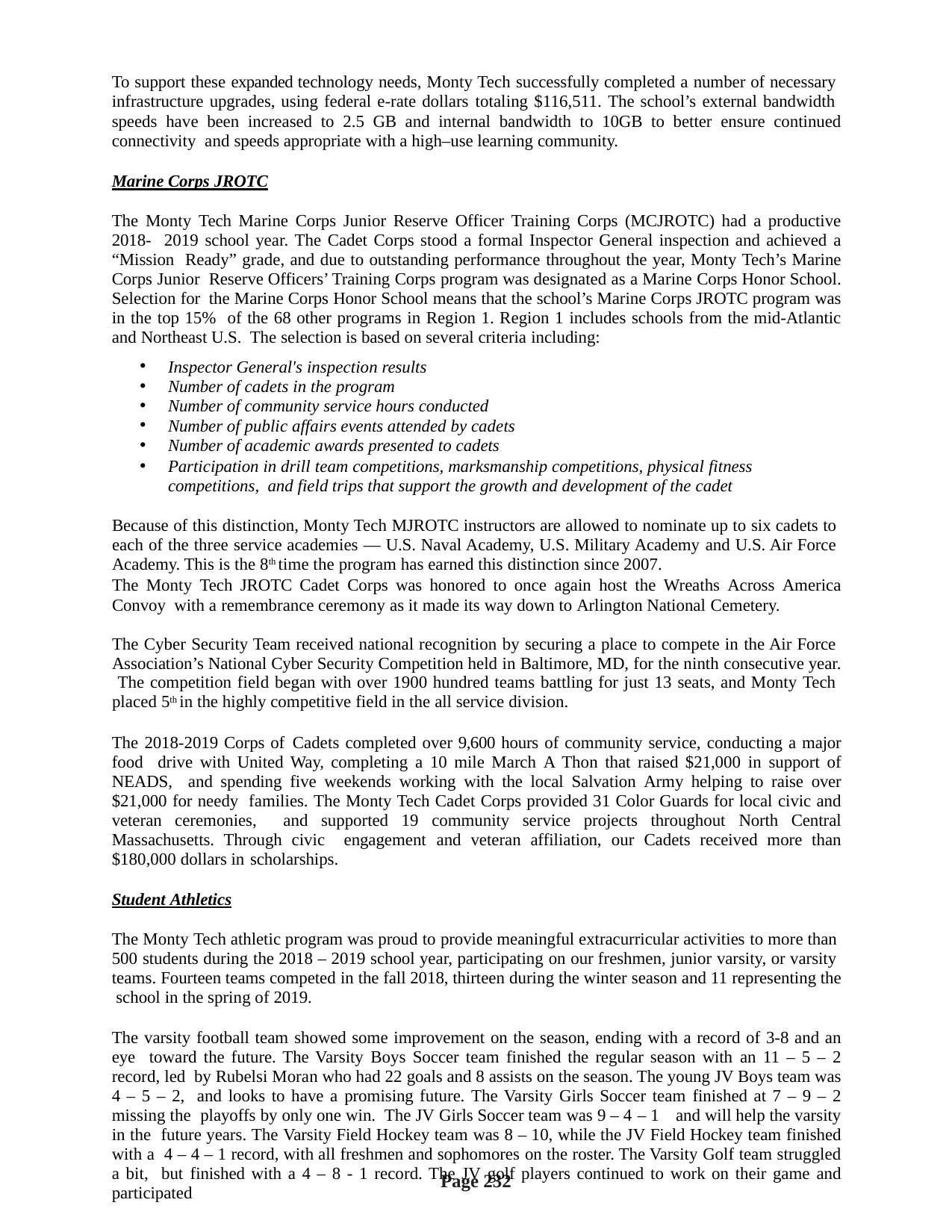

To support these expanded technology needs, Monty Tech successfully completed a number of necessary  infrastructure upgrades, using federal e-rate dollars totaling $116,511. The school’s external bandwidth  speeds have been increased to 2.5 GB and internal bandwidth to 10GB to better ensure continued connectivity  and speeds appropriate with a high–use learning community.

Marine Corps JROTC

The Monty Tech Marine Corps Junior Reserve Officer Training Corps (MCJROTC) had a productive 2018-  2019 school year. The Cadet Corps stood a formal Inspector General inspection and achieved a “Mission  Ready” grade, and due to outstanding performance throughout the year, Monty Tech’s Marine Corps Junior  Reserve Officers’ Training Corps program was designated as a Marine Corps Honor School. Selection for  the Marine Corps Honor School means that the school’s Marine Corps JROTC program was in the top 15%  of the 68 other programs in Region 1. Region 1 includes schools from the mid-Atlantic and Northeast U.S.  The selection is based on several criteria including:
Inspector General's inspection results
Number of cadets in the program
Number of community service hours conducted
Number of public affairs events attended by cadets
Number of academic awards presented to cadets
Participation in drill team competitions, marksmanship competitions, physical fitness competitions,  and field trips that support the growth and development of the cadet

Because of this distinction, Monty Tech MJROTC instructors are allowed to nominate up to six cadets to  each of the three service academies — U.S. Naval Academy, U.S. Military Academy and U.S. Air Force  Academy. This is the 8th time the program has earned this distinction since 2007.
The Monty Tech JROTC Cadet Corps was honored to once again host the Wreaths Across America Convoy  with a remembrance ceremony as it made its way down to Arlington National Cemetery.

The Cyber Security Team received national recognition by securing a place to compete in the Air Force  Association’s National Cyber Security Competition held in Baltimore, MD, for the ninth consecutive year.  The competition field began with over 1900 hundred teams battling for just 13 seats, and Monty Tech  placed 5th in the highly competitive field in the all service division.

The 2018-2019 Corps of Cadets completed over 9,600 hours of community service, conducting a major food  drive with United Way, completing a 10 mile March A Thon that raised $21,000 in support of NEADS,  and spending five weekends working with the local Salvation Army helping to raise over $21,000 for needy  families. The Monty Tech Cadet Corps provided 31 Color Guards for local civic and veteran ceremonies,  and supported 19 community service projects throughout North Central Massachusetts. Through civic  engagement and veteran affiliation, our Cadets received more than $180,000 dollars in scholarships.

Student Athletics

The Monty Tech athletic program was proud to provide meaningful extracurricular activities to more than  500 students during the 2018 – 2019 school year, participating on our freshmen, junior varsity, or varsity  teams. Fourteen teams competed in the fall 2018, thirteen during the winter season and 11 representing the  school in the spring of 2019.

The varsity football team showed some improvement on the season, ending with a record of 3-8 and an eye  toward the future. The Varsity Boys Soccer team finished the regular season with an 11 – 5 – 2 record, led  by Rubelsi Moran who had 22 goals and 8 assists on the season. The young JV Boys team was 4 – 5 – 2,  and looks to have a promising future. The Varsity Girls Soccer team finished at 7 – 9 – 2 missing the  playoffs by only one win.  The JV Girls Soccer team was 9 – 4 – 1	and will help the varsity in the  future years. The Varsity Field Hockey team was 8 – 10, while the JV Field Hockey team finished with a  4 – 4 – 1 record, with all freshmen and sophomores on the roster. The Varsity Golf team struggled a bit,  but finished with a 4 – 8 - 1 record. The JV golf players continued to work on their game and participated
Page 232